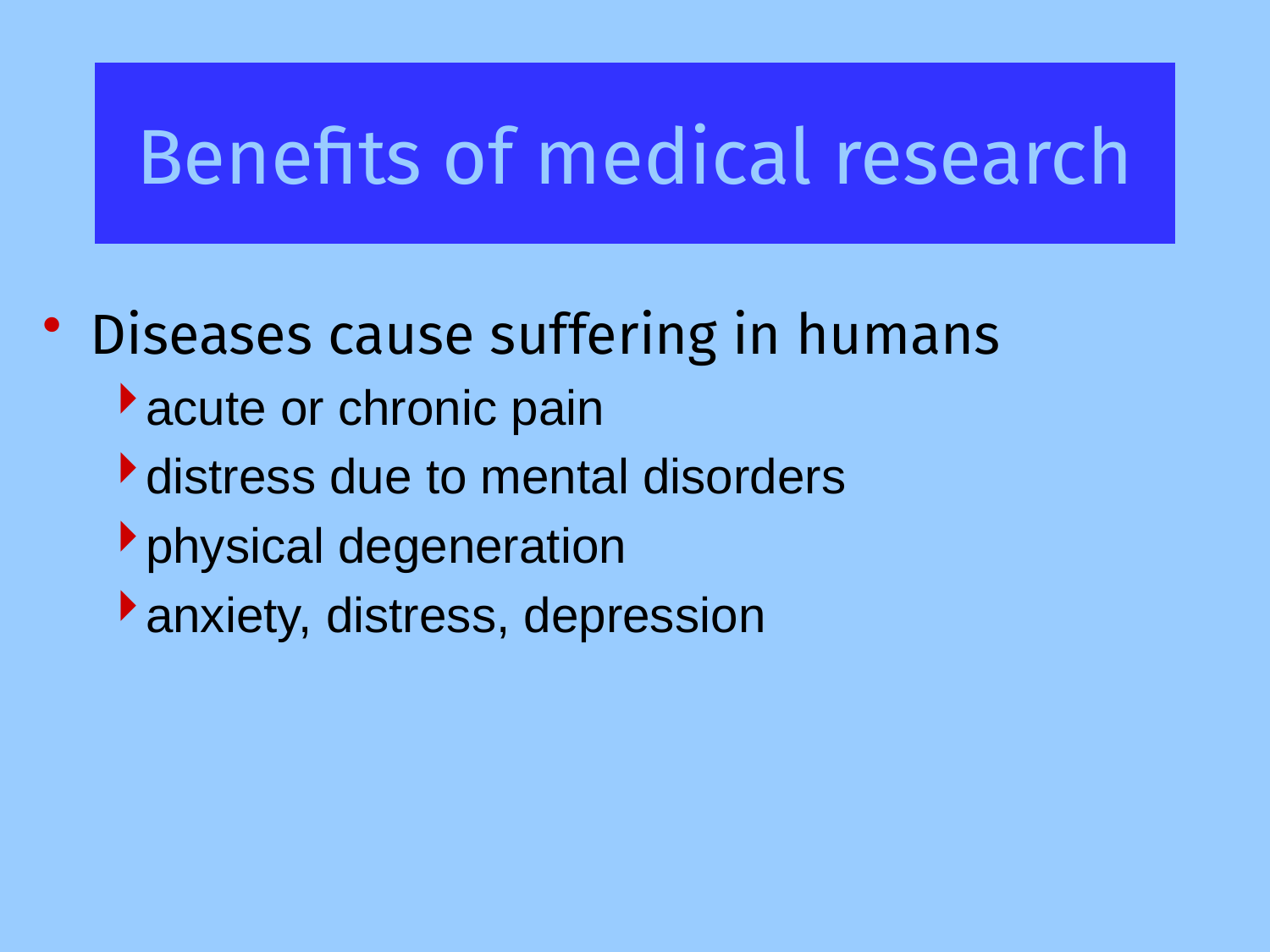

# Benefits of medical research
Diseases cause suffering in humans
acute or chronic pain
distress due to mental disorders
physical degeneration
anxiety, distress, depression